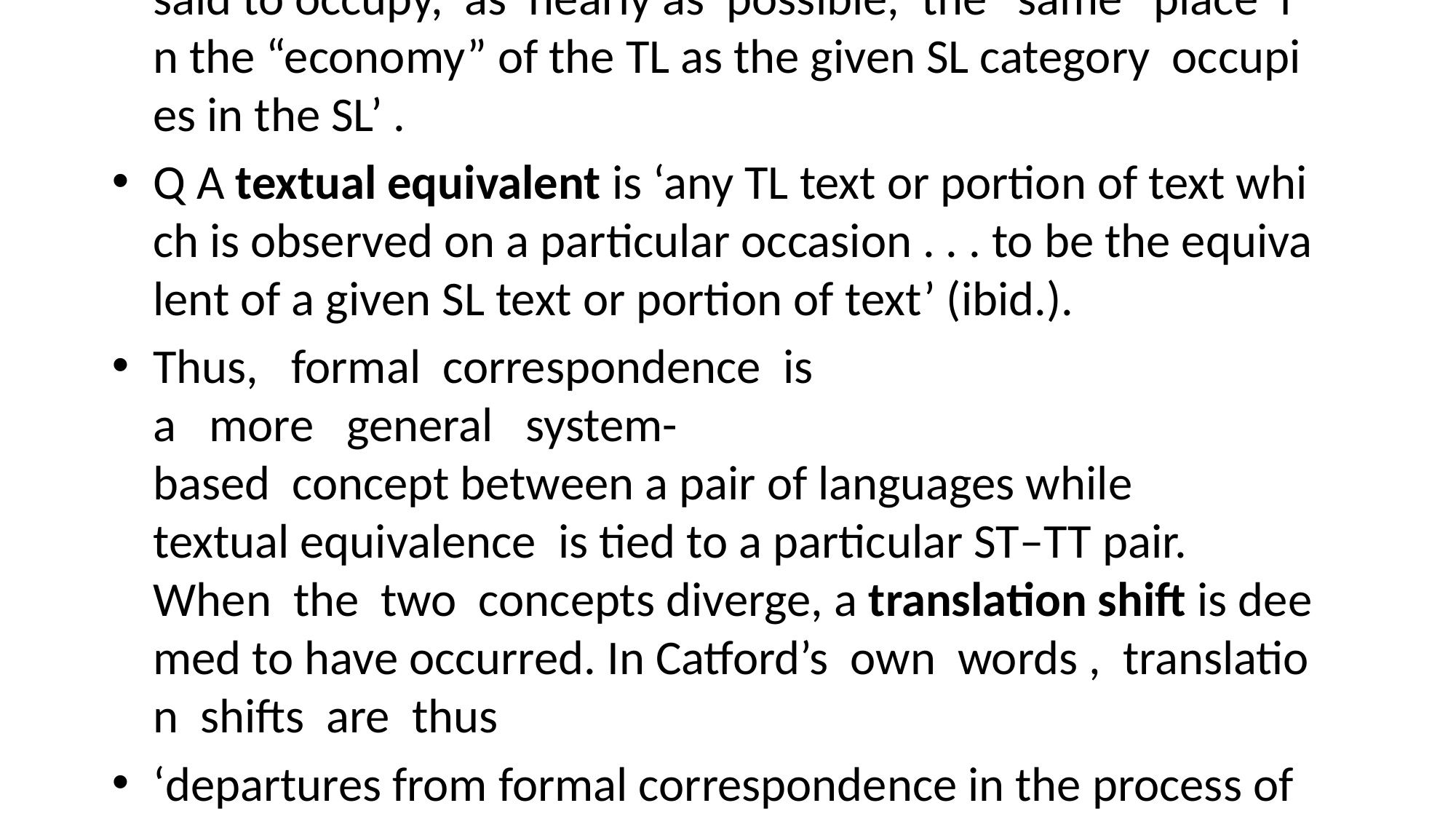

#
Q A formal  correspondent is ‘any TL category  (unit, class,  element of struc- ture, etc.) which can  be  said to occupy,  as  nearly as  possible,  the “same” place  in the “economy” of the TL as the given SL category  occupies in the SL’ .
Q A textual equivalent is ‘any TL text or portion of text which is observed on a particular occasion . . . to be the equivalent of a given SL text or portion of text’ (ibid.).
Thus,   formal  correspondence  is   a   more   general   system-based  concept between a pair of languages while textual equivalence  is tied to a particular ST–TT pair.  When  the  two  concepts diverge, a translation shift is deemed to have occurred. In Catford’s  own  words ,  translation  shifts  are  thus
‘departures from formal correspondence in the process of going from the SL to the TL’.
Catford considers two kinds of shift: (1) shift of level and (2) shift of category.